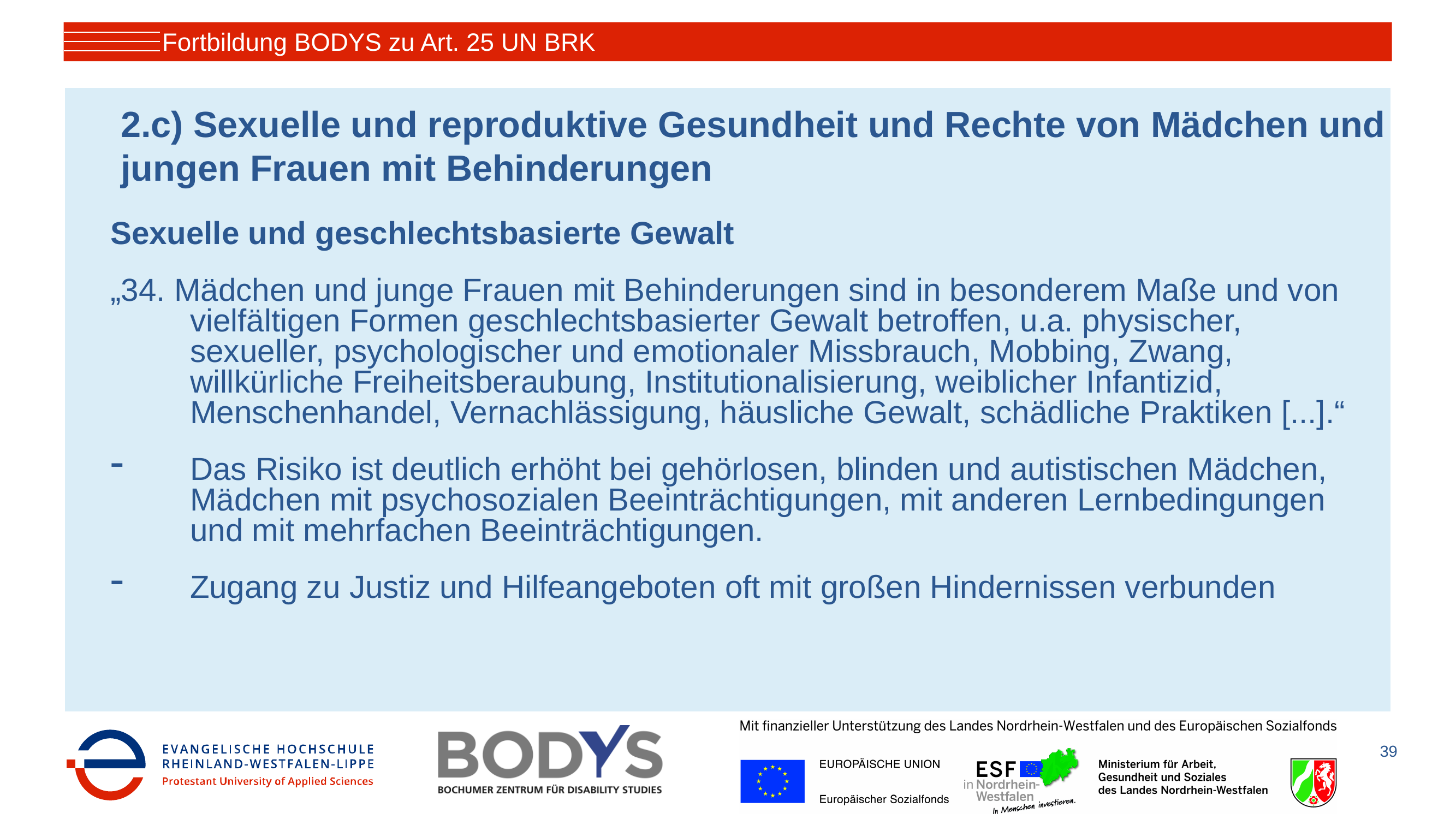

Fortbildung BODYS zu Art. 25 UN BRK
# 2.c) Sexuelle und reproduktive Gesundheit und Rechte von Mädchen und jungen Frauen mit Behinderungen
Sexuelle und geschlechtsbasierte Gewalt
„34. Mädchen und junge Frauen mit Behinderungen sind in besonderem Maße und von vielfältigen Formen geschlechtsbasierter Gewalt betroffen, u.a. physischer, sexueller, psychologischer und emotionaler Missbrauch, Mobbing, Zwang, willkürliche Freiheitsberaubung, Institutionalisierung, weiblicher Infantizid, Menschenhandel, Vernachlässigung, häusliche Gewalt, schädliche Praktiken [...].“
Das Risiko ist deutlich erhöht bei gehörlosen, blinden und autistischen Mädchen, Mädchen mit psychosozialen Beeinträchtigungen, mit anderen Lernbedingungen und mit mehrfachen Beeinträchtigungen.
Zugang zu Justiz und Hilfeangeboten oft mit großen Hindernissen verbunden

39